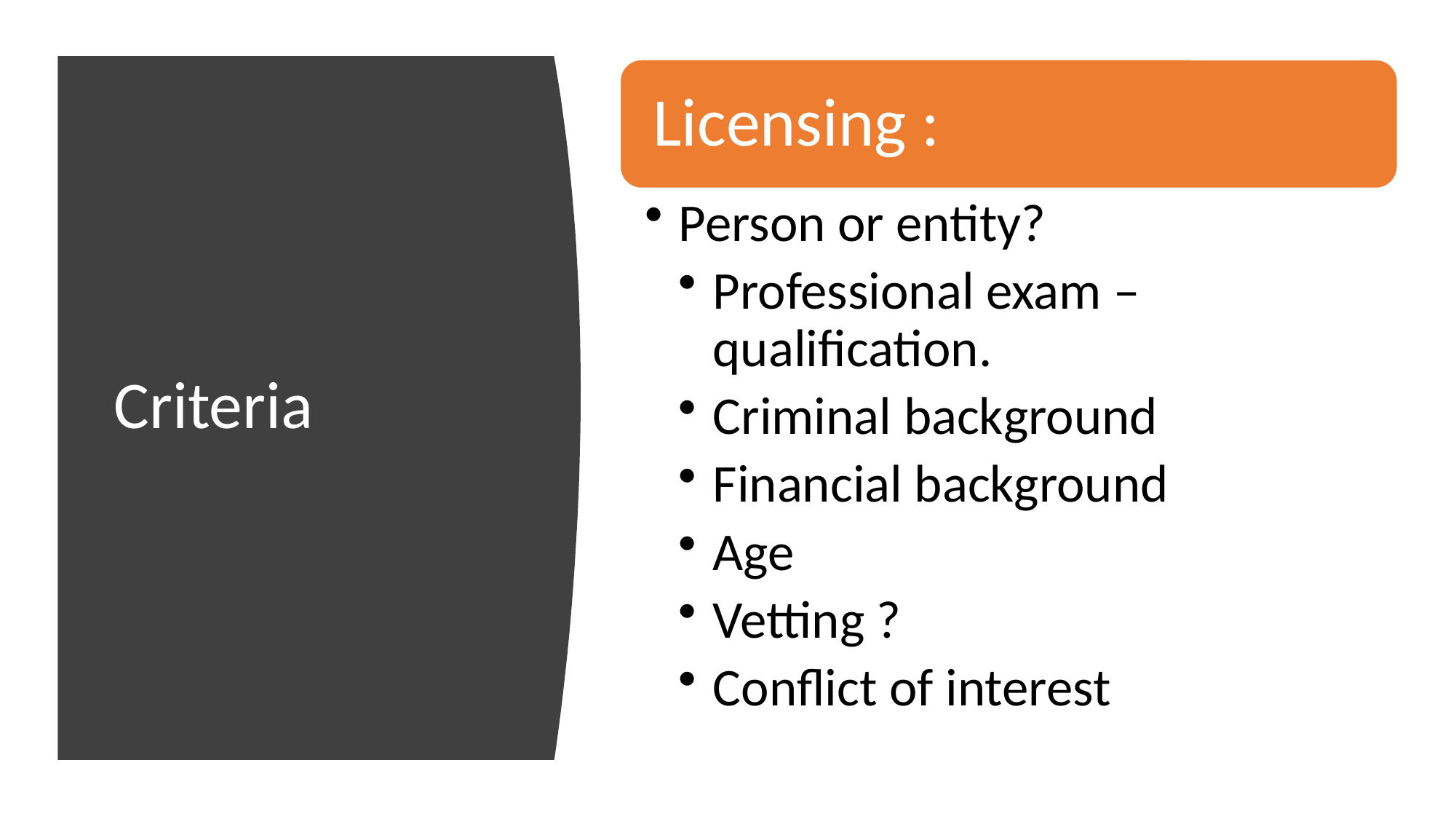

Licensing :
Person or entity?
Professional exam – qualification.
Criminal background
Financial background
Age
Vetting ?
Conflict of interest

# Criteria